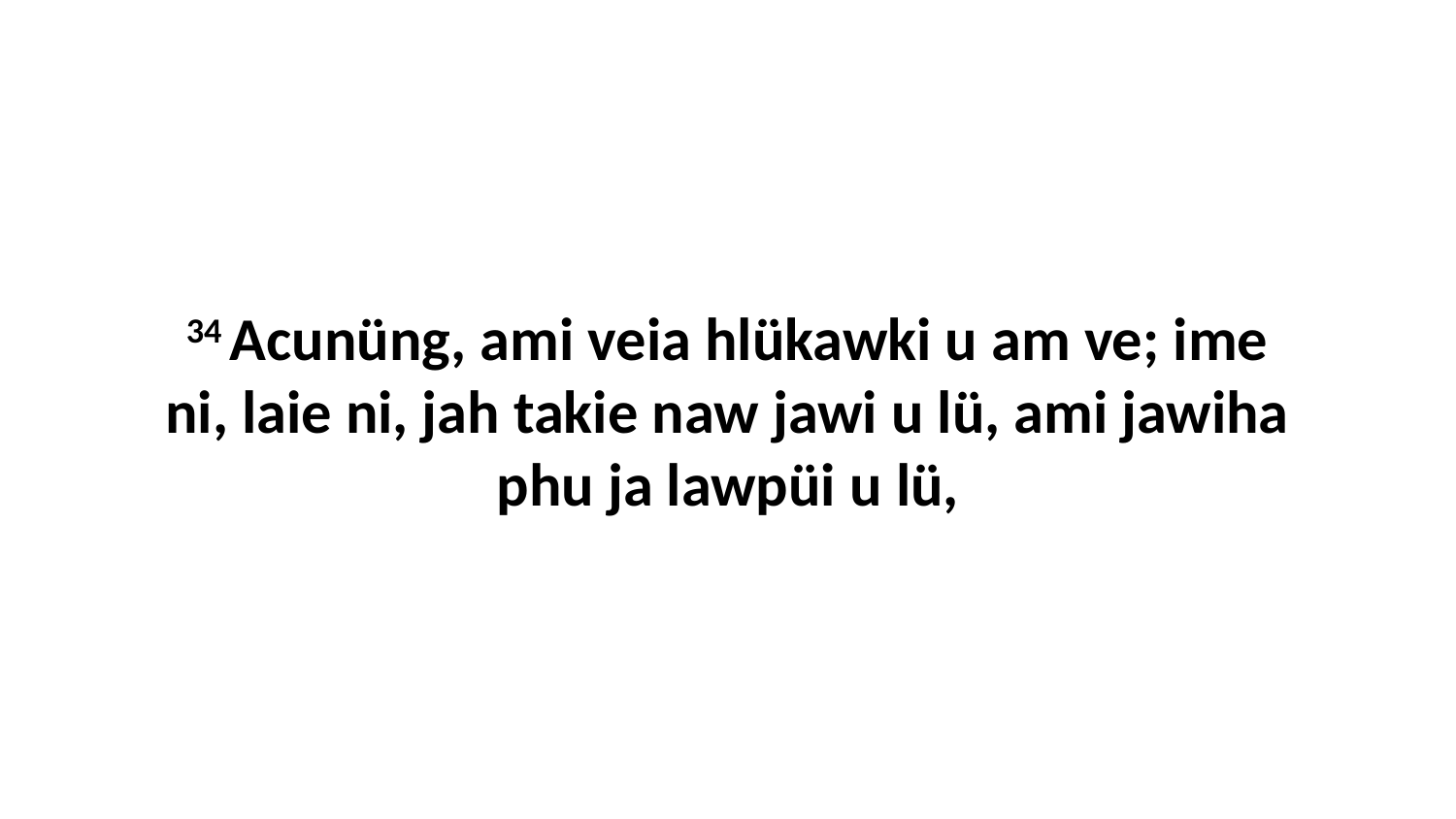

34 Acunüng, ami veia hlükawki u am ve; ime ni, laie ni, jah takie naw jawi u lü, ami jawiha phu ja lawpüi u lü,